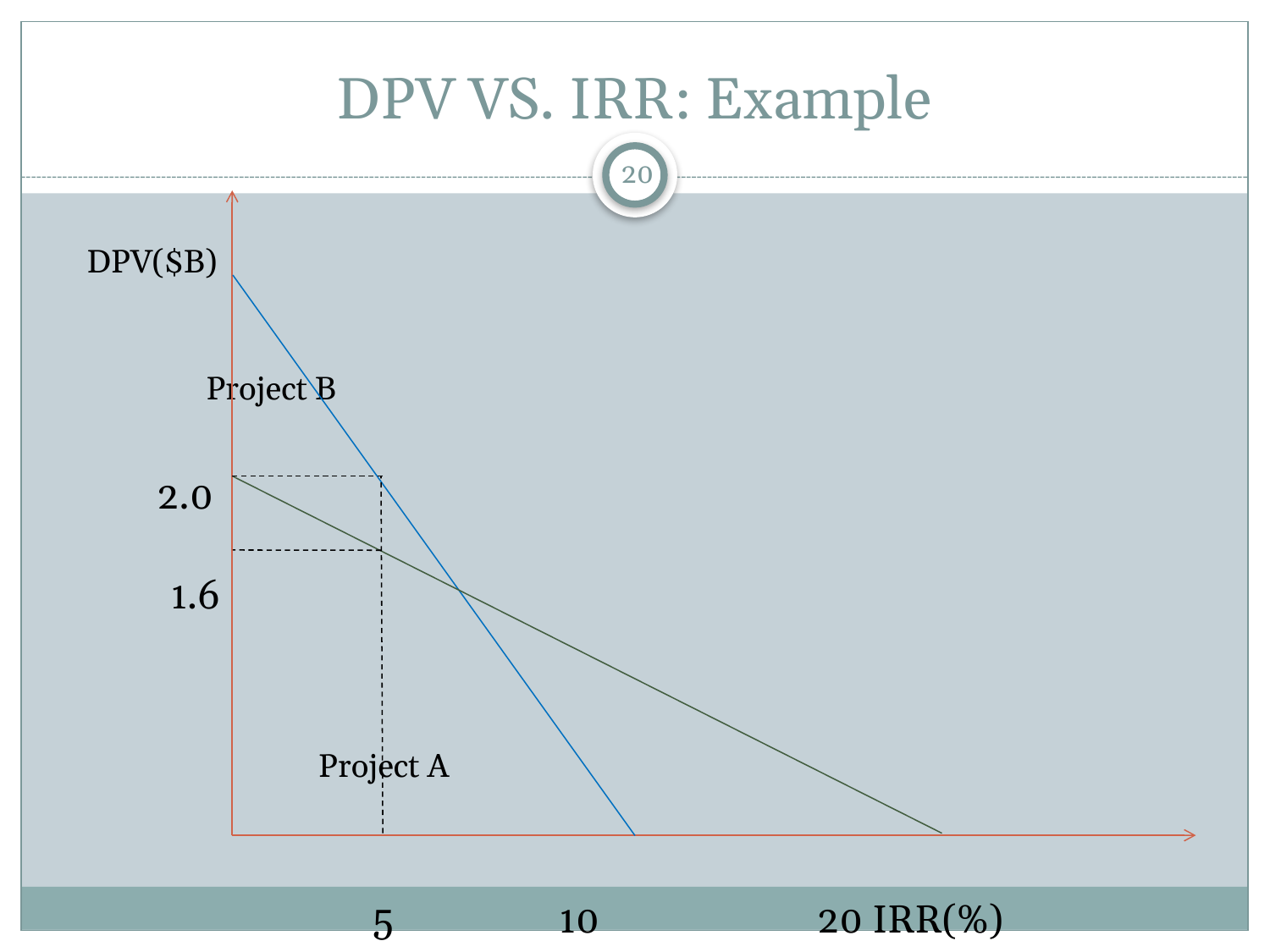

# DPV VS. IRR: Example
20

DPV($B)

	                                  Project B

                                     2.0

         1.6

			              	                                        Project A

                                                                              5	                                          10	                      20 IRR(%)